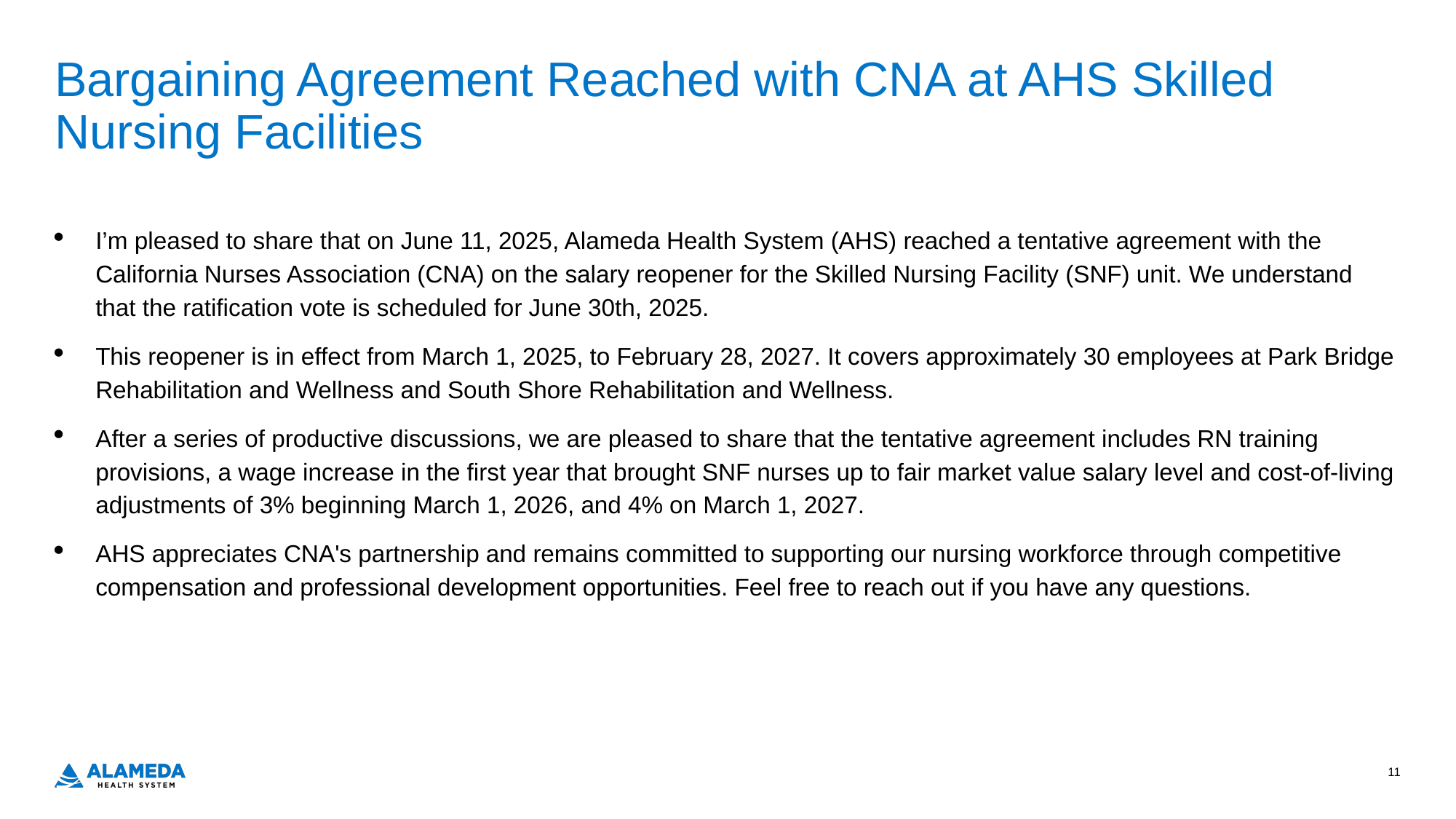

# Bargaining Agreement Reached with CNA at AHS Skilled Nursing Facilities
I’m pleased to share that on June 11, 2025, Alameda Health System (AHS) reached a tentative agreement with the California Nurses Association (CNA) on the salary reopener for the Skilled Nursing Facility (SNF) unit. We understand that the ratification vote is scheduled for June 30th, 2025.
This reopener is in effect from March 1, 2025, to February 28, 2027. It covers approximately 30 employees at Park Bridge Rehabilitation and Wellness and South Shore Rehabilitation and Wellness.
After a series of productive discussions, we are pleased to share that the tentative agreement includes RN training provisions, a wage increase in the first year that brought SNF nurses up to fair market value salary level and cost-of-living adjustments of 3% beginning March 1, 2026, and 4% on March 1, 2027.
AHS appreciates CNA's partnership and remains committed to supporting our nursing workforce through competitive compensation and professional development opportunities. Feel free to reach out if you have any questions.